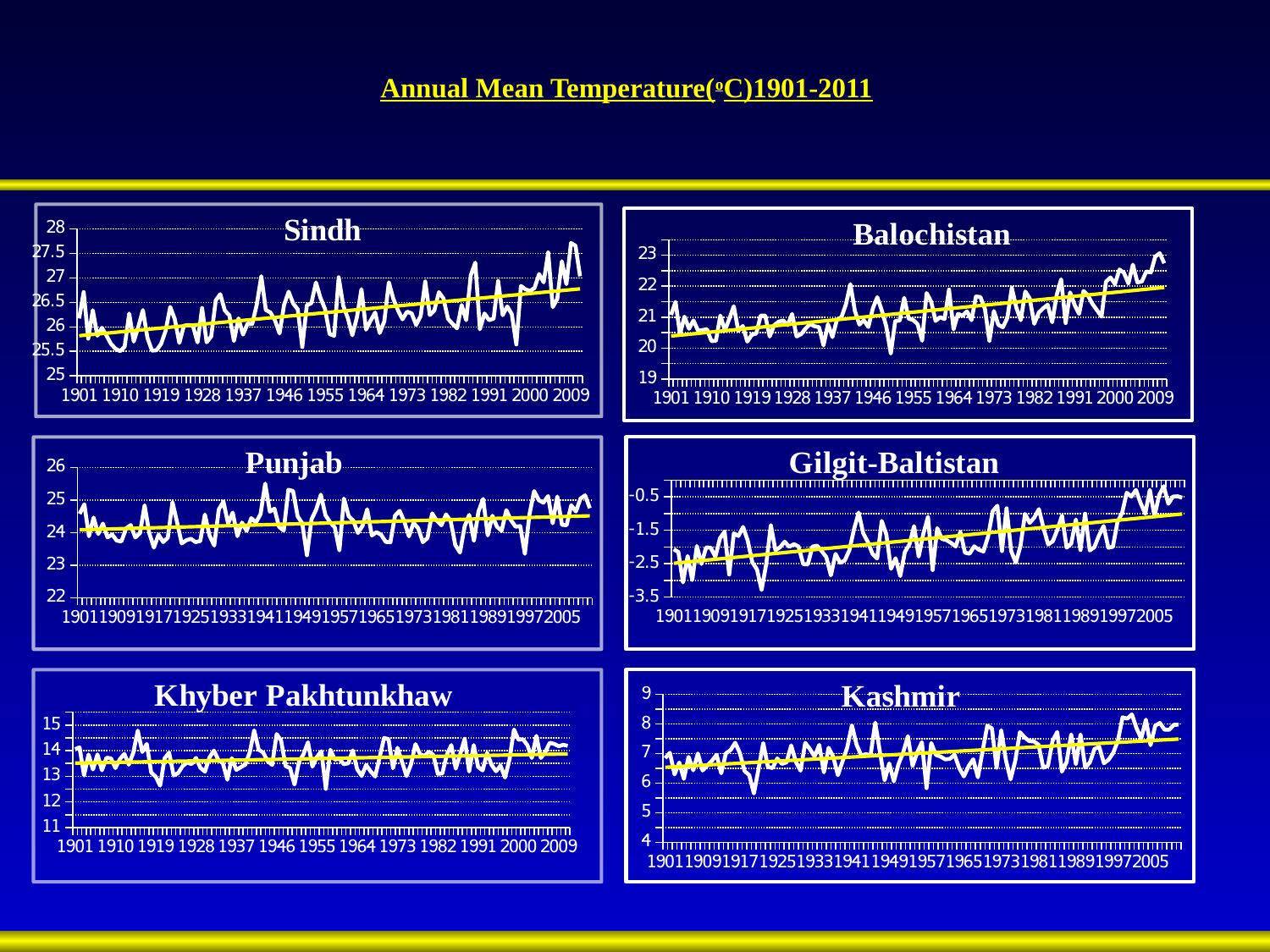

# Annual Mean Temperature(oC)1901-2011

### Chart: Sindh

| Category |  |
|---|---|
| 1901 | 26.171784210526322 |
| 1902 | 26.71022982456127 |
| 1903 | 25.75730350877184 |
| 1904 | 26.33902982456132 |
| 1905 | 25.81915438596491 |
| 1906 | 25.980405263157813 |
| 1907 | 25.82368596491229 |
| 1908 | 25.651021052631595 |
| 1909 | 25.55307192982464 |
| 1910 | 25.505264912280698 |
| 1911 | 25.59546842105271 |
| 1912 | 26.270901754385967 |
| 1913 | 25.700587719298245 |
| 1914 | 26.004098245614035 |
| 1915 | 26.34298596491229 |
| 1916 | 25.772519298245516 |
| 1917 | 25.515059649122787 |
| 1918 | 25.522801754385963 |
| 1919 | 25.65292105263159 |
| 1920 | 25.921200000000002 |
| 1921 | 26.40657368421053 |
| 1922 | 26.16082105263159 |
| 1923 | 25.672812280701663 |
| 1924 | 26.023829824561304 |
| 1925 | 26.036259649122787 |
| 1926 | 26.016963157894875 |
| 1927 | 25.681578947368415 |
| 1928 | 26.38493859649122 |
| 1929 | 25.68523859649119 |
| 1930 | 25.804387719298333 |
| 1931 | 26.53991052631579 |
| 1932 | 26.6656403508771 |
| 1933 | 26.332894736842135 |
| 1934 | 26.235391228070174 |
| 1935 | 25.7118368421052 |
| 1936 | 26.17280350877189 |
| 1937 | 25.840938596491227 |
| 1938 | 26.067982456140346 |
| 1939 | 26.05788947368423 |
| 1940 | 26.45087894736843 |
| 1941 | 27.03362456140351 |
| 1942 | 26.344596491228064 |
| 1943 | 26.29444210526306 |
| 1944 | 26.134364912280816 |
| 1945 | 25.86388596491233 |
| 1946 | 26.450145614035076 |
| 1947 | 26.71783333333329 |
| 1948 | 26.476168421052733 |
| 1949 | 26.35862105263158 |
| 1950 | 25.586996491228064 |
| 1951 | 26.443124561403486 |
| 1952 | 26.484066666666664 |
| 1953 | 26.90584736842099 |
| 1954 | 26.590210526315786 |
| 1955 | 26.36461929824559 |
| 1956 | 25.854384210526312 |
| 1957 | 25.81783333333333 |
| 1958 | 27.01169649122809 |
| 1959 | 26.431138596491227 |
| 1960 | 26.18085263157893 |
| 1961 | 25.827780701754385 |
| 1962 | 26.19386491228081 |
| 1963 | 26.76988947368421 |
| 1964 | 25.942978947368427 |
| 1965 | 26.12719298245614 |
| 1966 | 26.293857894736842 |
| 1967 | 25.87397543859662 |
| 1968 | 26.11154561403509 |
| 1969 | 26.909503508771785 |
| 1970 | 26.56842456140349 |
| 1971 | 26.338145614035092 |
| 1972 | 26.15263333333319 |
| 1973 | 26.30979649122807 |
| 1974 | 26.274992982456144 |
| 1975 | 26.03991228070169 |
| 1976 | 26.222521052631503 |
| 1977 | 26.92660526315789 |
| 1978 | 26.240785964912273 |
| 1979 | 26.33625964912281 |
| 1980 | 26.708185964912285 |
| 1981 | 26.579238596491226 |
| 1982 | 26.165936842105133 |
| 1983 | 26.060236842105102 |
| 1984 | 25.96900877192972 |
| 1985 | 26.44401403508772 |
| 1986 | 26.13465789473685 |
| 1987 | 27.049710526315717 |
| 1988 | 27.310087719298366 |
| 1989 | 25.95028596491229 |
| 1990 | 26.272663157894733 |
| 1991 | 26.13698947368423 |
| 1992 | 26.166661403508765 |
| 1993 | 26.935091228070185 |
| 1994 | 26.238156140350874 |
| 1995 | 26.417549122807017 |
| 1996 | 26.26038070175437 |
| 1997 | 25.64049824561404 |
| 1998 | 26.83596315789487 |
| 1999 | 26.766368421052707 |
| 2000 | 26.73318596491229 |
| 2001 | 26.793863157894837 |
| 2002 | 27.07762807017543 |
| 2003 | 26.907750877192903 |
| 2004 | 27.51769298245614 |
| 2005 | 26.402342105263024 |
| 2006 | 26.57222631578943 |
| 2007 | 27.339328070175426 |
| 2008 | 26.87075964912279 |
| 2009 | 27.70994210526309 |
| 2010 | 27.656143859649124 |
| 2011 | 27.03201754385964 |

### Chart: Balochistan

| Category |  |
|---|---|
| 1901 | 21.07047285714279 |
| 1902 | 21.492262857142755 |
| 1903 | 20.44988642857142 |
| 1904 | 21.015892857142852 |
| 1905 | 20.622146428571426 |
| 1906 | 20.889580714285717 |
| 1907 | 20.56767928571421 |
| 1908 | 20.5801199999999 |
| 1909 | 20.6105957142858 |
| 1910 | 20.22792142857143 |
| 1911 | 20.233037142857132 |
| 1912 | 21.048929285714205 |
| 1913 | 20.567741428571427 |
| 1914 | 20.94750142857142 |
| 1915 | 21.352076428571433 |
| 1916 | 20.55595214285714 |
| 1917 | 20.71351142857144 |
| 1918 | 20.207024285714283 |
| 1919 | 20.42856928571417 |
| 1920 | 20.471489285714206 |
| 1921 | 21.04803642857142 |
| 1922 | 21.048331428571426 |
| 1923 | 20.373631428571432 |
| 1924 | 20.738154285714288 |
| 1925 | 20.850240714285707 |
| 1926 | 20.890596428571428 |
| 1927 | 20.74291857142853 |
| 1928 | 21.10178857142857 |
| 1929 | 20.37488214285722 |
| 1930 | 20.448154285714217 |
| 1931 | 20.63184928571428 |
| 1932 | 20.777562142857146 |
| 1933 | 20.70648785714283 |
| 1934 | 20.674881428571563 |
| 1935 | 20.087262142857128 |
| 1936 | 20.77291714285715 |
| 1937 | 20.355596428571427 |
| 1938 | 20.921246428571422 |
| 1939 | 20.99690214285714 |
| 1940 | 21.408984999999987 |
| 1941 | 22.06262071428569 |
| 1942 | 21.199583571428562 |
| 1943 | 20.758626428571322 |
| 1944 | 20.902202857142722 |
| 1945 | 20.679699999999986 |
| 1946 | 21.283629999999857 |
| 1947 | 21.642795000000003 |
| 1948 | 21.215300714285707 |
| 1949 | 20.70577571428572 |
| 1950 | 19.821604285714287 |
| 1951 | 20.878391428571433 |
| 1952 | 20.886667142857142 |
| 1953 | 21.621609999999986 |
| 1954 | 20.94934714285709 |
| 1955 | 20.907919285714282 |
| 1956 | 20.767736428571354 |
| 1957 | 20.23749928571429 |
| 1958 | 21.77643214285713 |
| 1959 | 21.50154500000001 |
| 1960 | 20.87636357142857 |
| 1961 | 20.998929285714173 |
| 1962 | 20.936903571428576 |
| 1963 | 21.889939285714206 |
| 1964 | 20.602204999999987 |
| 1965 | 21.10511571428573 |
| 1966 | 21.0483942857142 |
| 1967 | 21.186187142857143 |
| 1968 | 20.901610714285717 |
| 1969 | 21.66439928571429 |
| 1970 | 21.64749928571429 |
| 1971 | 21.263276428571427 |
| 1972 | 20.226965714285807 |
| 1973 | 21.196666428571433 |
| 1974 | 20.748748571428454 |
| 1975 | 20.67267999999999 |
| 1976 | 20.972920000000002 |
| 1977 | 21.946131428571427 |
| 1978 | 21.31005785714289 |
| 1979 | 20.902502142857067 |
| 1980 | 21.826905000000068 |
| 1981 | 21.603095714285807 |
| 1982 | 20.782265000000006 |
| 1983 | 21.141664999999993 |
| 1984 | 21.28571428571415 |
| 1985 | 21.39952428571429 |
| 1986 | 20.83256142857143 |
| 1987 | 21.717027142857148 |
| 1988 | 22.22160999999991 |
| 1989 | 20.80886857142859 |
| 1990 | 21.79630857142858 |
| 1991 | 21.393095714285735 |
| 1992 | 21.102802142857147 |
| 1993 | 21.844343571428507 |
| 1994 | 21.692737857142774 |
| 1995 | 21.42446285714279 |
| 1996 | 21.220001428571436 |
| 1997 | 21.016069285714273 |
| 1998 | 22.14130785714286 |
| 1999 | 22.282859285714206 |
| 2000 | 22.069701428571424 |
| 2001 | 22.53678857142857 |
| 2002 | 22.432207857142792 |
| 2003 | 22.083634285714172 |
| 2004 | 22.694464285714293 |
| 2005 | 22.120835714285803 |
| 2006 | 22.14987714285722 |
| 2007 | 22.47279714285713 |
| 2008 | 22.441783571428473 |
| 2009 | 22.957857142857236 |
| 2010 | 23.062024285714205 |
| 2011 | 22.738801226140833 |

### Chart: Punjab

| Category |  |
|---|---|
| 1901 | 24.57837142857143 |
| 1902 | 24.86845119047619 |
| 1903 | 23.892861904761887 |
| 1904 | 24.463592857142725 |
| 1905 | 23.96051666666659 |
| 1906 | 24.277379761904754 |
| 1907 | 23.856348809523713 |
| 1908 | 23.944048809523682 |
| 1909 | 23.755057142857133 |
| 1910 | 23.73253928571416 |
| 1911 | 24.131844047619136 |
| 1912 | 24.233634523809524 |
| 1913 | 23.853570238095227 |
| 1914 | 23.98859166666663 |
| 1915 | 24.838884523809604 |
| 1916 | 23.99275833333319 |
| 1917 | 23.542461904761794 |
| 1918 | 23.939877380952392 |
| 1919 | 23.71299285714283 |
| 1920 | 23.84494166666673 |
| 1921 | 24.935521428571427 |
| 1922 | 24.323307142857146 |
| 1923 | 23.668554761904765 |
| 1924 | 23.768653571428473 |
| 1925 | 23.8140880952382 |
| 1926 | 23.712107142857143 |
| 1927 | 23.744845238095227 |
| 1928 | 24.55684523809524 |
| 1929 | 23.91667142857143 |
| 1930 | 23.606641666666665 |
| 1931 | 24.712103571428507 |
| 1932 | 24.95237857142853 |
| 1933 | 24.279463095238093 |
| 1934 | 24.6168630952382 |
| 1935 | 23.89364642857143 |
| 1936 | 24.311407142857195 |
| 1937 | 24.05486904761913 |
| 1938 | 24.44603214285709 |
| 1939 | 24.31011666666669 |
| 1940 | 24.56636666666666 |
| 1941 | 25.502871428571435 |
| 1942 | 24.644742857142766 |
| 1943 | 24.73481547619057 |
| 1944 | 24.178072619047633 |
| 1945 | 24.06696666666669 |
| 1946 | 25.31557619047619 |
| 1947 | 25.27817380952369 |
| 1948 | 24.50119047619049 |
| 1949 | 24.290083333333204 |
| 1950 | 23.308139285714194 |
| 1951 | 24.41071785714279 |
| 1952 | 24.71101428571429 |
| 1953 | 25.164582142857142 |
| 1954 | 24.539080952380953 |
| 1955 | 24.317561904761902 |
| 1956 | 24.167361904761886 |
| 1957 | 23.45654999999988 |
| 1958 | 25.045334523809522 |
| 1959 | 24.503667857142826 |
| 1960 | 24.36964166666667 |
| 1961 | 23.98978095238085 |
| 1962 | 24.21458809523813 |
| 1963 | 24.71785238095239 |
| 1964 | 23.914680952380927 |
| 1965 | 24.017161904761906 |
| 1966 | 23.936504761904764 |
| 1967 | 23.71775952380953 |
| 1968 | 23.706249999999887 |
| 1969 | 24.52639404761905 |
| 1970 | 24.66924523809523 |
| 1971 | 24.33640833333329 |
| 1972 | 23.88780000000003 |
| 1973 | 24.302478571428576 |
| 1974 | 24.13383690476189 |
| 1975 | 23.710216666666664 |
| 1976 | 23.838589285714217 |
| 1977 | 24.59126666666669 |
| 1978 | 24.37063095238089 |
| 1979 | 24.227479761904764 |
| 1980 | 24.561809523809533 |
| 1981 | 24.353570238095227 |
| 1982 | 23.622221428571425 |
| 1983 | 23.392360714285733 |
| 1984 | 24.186905952380958 |
| 1985 | 24.546226190476183 |
| 1986 | 23.750496428571427 |
| 1987 | 24.651290476190535 |
| 1988 | 25.03353571428573 |
| 1989 | 23.914482142857146 |
| 1990 | 24.519246428571428 |
| 1991 | 24.176782142857142 |
| 1992 | 24.060316666666672 |
| 1993 | 24.69315476190484 |
| 1994 | 24.38452261904762 |
| 1995 | 24.183338095238103 |
| 1996 | 24.202085714285715 |
| 1997 | 23.35197738095239 |
| 1998 | 24.56280119047619 |
| 1999 | 25.27787261904763 |
| 2000 | 24.997121428571436 |
| 2001 | 24.91816190476182 |
| 2002 | 25.121727380952372 |
| 2003 | 24.286805952380927 |
| 2004 | 25.10853095238089 |
| 2005 | 24.241269047619053 |
| 2006 | 24.22787857142859 |
| 2007 | 24.840078571428577 |
| 2008 | 24.650896428571503 |
| 2009 | 25.045141666666673 |
| 2010 | 25.14434166666669 |
| 2011 | 24.74940595238093 |

### Chart: Gilgit-Baltistan

| Category |  |
|---|---|
| 1901 | -2.0709591212121197 |
| 1902 | -2.15378787878789 |
| 1903 | -3.0626264636363643 |
| 1904 | -2.2727273030303032 |
| 1905 | -2.9916670606060607 |
| 1906 | -1.9752527978787922 |
| 1907 | -2.508838393939394 |
| 1908 | -2.013636515151515 |
| 1909 | -2.025504878787888 |
| 1910 | -2.2974743545454612 |
| 1911 | -1.74217090909091 |
| 1912 | -1.544444475757576 |
| 1913 | -2.827272312121212 |
| 1914 | -1.594697151515152 |
| 1915 | -1.6722216969696928 |
| 1916 | -1.4027785757575757 |
| 1917 | -1.8073233333333332 |
| 1918 | -2.459091606060606 |
| 1919 | -2.67474755757576 |
| 1920 | -3.2853538484848492 |
| 1921 | -2.5098484545454527 |
| 1922 | -1.3462130606060663 |
| 1923 | -2.0992425151515137 |
| 1924 | -2.008838151515152 |
| 1925 | -1.8424240606060607 |
| 1926 | -1.997222212121212 |
| 1927 | -1.916666687878788 |
| 1928 | -1.989646333333334 |
| 1929 | -2.5148992818181797 |
| 1930 | -2.523737787878801 |
| 1931 | -1.9906571727272813 |
| 1932 | -1.9618691818181822 |
| 1933 | -2.1262621112121187 |
| 1934 | -2.304545757575758 |
| 1935 | -2.8510104242424177 |
| 1936 | -2.2111111 |
| 1937 | -2.4755046363636364 |
| 1938 | -2.4040402818181787 |
| 1939 | -2.0969694151515137 |
| 1940 | -1.4679284848484806 |
| 1941 | -0.9724748484848508 |
| 1942 | -1.5924238575757574 |
| 1943 | -1.8542932536363637 |
| 1944 | -2.2075750303030306 |
| 1945 | -2.346969666666667 |
| 1946 | -1.2224748484848478 |
| 1947 | -1.628787393939394 |
| 1948 | -2.6555563333333327 |
| 1949 | -2.3409096060606065 |
| 1950 | -2.8709594151515128 |
| 1951 | -2.153788090909091 |
| 1952 | -1.919443838484849 |
| 1953 | -1.3780304848484861 |
| 1954 | -2.2886358787878884 |
| 1955 | -1.6047984757575757 |
| 1956 | -1.0992419090909091 |
| 1957 | -2.6898989909090907 |
| 1958 | -1.4368685666666667 |
| 1959 | -1.7590902939393862 |
| 1960 | -1.796716687878788 |
| 1961 | -1.880555181818187 |
| 1962 | -1.9868683939393936 |
| 1963 | -1.5510096969696905 |
| 1964 | -2.171717393939394 |
| 1965 | -2.201009606060606 |
| 1966 | -1.9830811303030353 |
| 1967 | -2.085607303030303 |
| 1968 | -2.1358584545454447 |
| 1969 | -1.6873733221212162 |
| 1970 | -0.9343430303030329 |
| 1971 | -0.7654039393939397 |
| 1972 | -2.122980393939393 |
| 1973 | -0.8444442424242427 |
| 1974 | -2.1252519393939378 |
| 1975 | -2.472727293939394 |
| 1976 | -1.97777799 |
| 1977 | -1.0161621212121221 |
| 1978 | -1.2813130303030305 |
| 1979 | -1.1212121212121258 |
| 1980 | -0.8704553636363637 |
| 1981 | -1.4388899999999998 |
| 1982 | -1.9280299999999997 |
| 1983 | -1.8323232112121173 |
| 1984 | -1.484342727272728 |
| 1985 | -1.0638889999999999 |
| 1986 | -2.022727363636365 |
| 1987 | -1.9020193121212123 |
| 1988 | -1.1800510000000044 |
| 1989 | -2.0924244545454544 |
| 1990 | -1.005050303030303 |
| 1991 | -2.104293333333333 |
| 1992 | -2.006817878787879 |
| 1993 | -1.6510106969696958 |
| 1994 | -1.372980787878788 |
| 1995 | -2.0239892727272855 |
| 1996 | -1.9969687666666711 |
| 1997 | -1.2487369696969701 |
| 1998 | -0.9770206969697 |
| 1999 | -0.379040696969699 |
| 2000 | -0.4914141515151524 |
| 2001 | -0.2957072121212119 |
| 2002 | -0.6866168787878787 |
| 2003 | -1.0083332121212119 |
| 2004 | -0.29267636363636484 |
| 2005 | -1.0851006969696924 |
| 2006 | -0.45631333333333335 |
| 2007 | -0.18308009090909091 |
| 2008 | -0.7065655454545454 |
| 2009 | -0.49444506060606086 |
| 2010 | -0.48535333333333347 |
| 2011 | -0.5252526060606061 |

### Chart: Khyber Pakhtunkhaw

| Category |  |
|---|---|
| 1901 | 14.053878132558138 |
| 1902 | 14.129651488372058 |
| 1903 | 13.033718604651122 |
| 1904 | 13.851545961162786 |
| 1905 | 13.268803953488371 |
| 1906 | 13.854065744186046 |
| 1907 | 13.233916046511618 |
| 1908 | 13.727327674418548 |
| 1909 | 13.700000534883722 |
| 1910 | 13.320348837209341 |
| 1911 | 13.668799225581402 |
| 1912 | 13.876934023255822 |
| 1913 | 13.453679465116284 |
| 1914 | 13.920732465116277 |
| 1915 | 14.784495425581396 |
| 1916 | 13.949611000000003 |
| 1917 | 14.26414611627907 |
| 1918 | 13.149417674418606 |
| 1919 | 12.985078534883726 |
| 1920 | 12.635273488372043 |
| 1921 | 13.703102790697669 |
| 1922 | 13.923836674418657 |
| 1923 | 13.031394953488377 |
| 1924 | 13.12480541860465 |
| 1925 | 13.393404262790726 |
| 1926 | 13.544770325581393 |
| 1927 | 13.473455202325626 |
| 1928 | 13.717047674418602 |
| 1929 | 13.327329139534868 |
| 1930 | 13.18352853488372 |
| 1931 | 13.732752325581394 |
| 1932 | 14.007557527209352 |
| 1933 | 13.631782318604674 |
| 1934 | 13.51472744186043 |
| 1935 | 12.864925744186046 |
| 1936 | 13.70678534883722 |
| 1937 | 13.24961341860465 |
| 1938 | 13.353881232558182 |
| 1939 | 13.454453186046512 |
| 1940 | 13.932755255813976 |
| 1941 | 14.795155581395349 |
| 1942 | 14.03875830232554 |
| 1943 | 13.926937139534878 |
| 1944 | 13.5906958139535 |
| 1945 | 13.44418239534885 |
| 1946 | 14.647675348837208 |
| 1947 | 14.396318627906973 |
| 1948 | 13.399226046511624 |
| 1949 | 13.322089139534935 |
| 1950 | 12.67829611627907 |
| 1951 | 13.571321023255761 |
| 1952 | 13.855426202325669 |
| 1953 | 14.328104255813956 |
| 1954 | 13.378105418604656 |
| 1955 | 13.759306511627972 |
| 1956 | 13.97926806976745 |
| 1957 | 12.510276418604656 |
| 1958 | 14.035462627907027 |
| 1959 | 13.649995279069772 |
| 1960 | 13.689346813953502 |
| 1961 | 13.472480395348914 |
| 1962 | 13.50833634883722 |
| 1963 | 14.009111465116268 |
| 1964 | 13.276169465116281 |
| 1965 | 13.013173883720931 |
| 1966 | 13.443216209302324 |
| 1967 | 13.191858534883721 |
| 1968 | 12.989336046511626 |
| 1969 | 13.746702558139534 |
| 1970 | 14.500000162790688 |
| 1971 | 14.440120232558133 |
| 1972 | 13.312595418604715 |
| 1973 | 14.112599295348891 |
| 1974 | 13.568214651162792 |
| 1975 | 13.009299232558154 |
| 1976 | 13.462013169767452 |
| 1977 | 14.256009465116282 |
| 1978 | 13.868599930232556 |
| 1979 | 13.79515458139535 |
| 1980 | 13.965310767441858 |
| 1981 | 13.83003488372098 |
| 1982 | 13.095154953488418 |
| 1983 | 13.112397355813954 |
| 1984 | 13.841861162790636 |
| 1985 | 14.218607458139518 |
| 1986 | 13.298839388372093 |
| 1987 | 13.86646883720938 |
| 1988 | 14.468217348837209 |
| 1989 | 13.187395813953492 |
| 1990 | 14.217829681395308 |
| 1991 | 13.361816116279076 |
| 1992 | 13.227915209302328 |
| 1993 | 13.915499837209406 |
| 1994 | 13.44379774418605 |
| 1995 | 13.195349697674416 |
| 1996 | 13.416090232558156 |
| 1997 | 12.951546511628 |
| 1998 | 13.6532903255814 |
| 1999 | 14.825189913953523 |
| 2000 | 14.427710860465114 |
| 2001 | 14.448059465116268 |
| 2002 | 14.213954651162792 |
| 2003 | 13.71492497674418 |
| 2004 | 14.576355039534878 |
| 2005 | 13.712983883720929 |
| 2006 | 13.958334348837226 |
| 2007 | 14.307559930232557 |
| 2008 | 14.264536527907035 |
| 2009 | 14.171320783720892 |
| 2010 | 14.228875116279037 |
| 211 | 14.186440162790701 |

### Chart: Kashmir

| Category |  |
|---|---|
| 1901 | 6.8424962999999845 |
| 1902 | 7.025007700000001 |
| 1903 | 6.2925009999999855 |
| 1904 | 6.69750299999998 |
| 1905 | 6.1425039999999855 |
| 1906 | 6.8883277 |
| 1907 | 6.43332970000003 |
| 1908 | 7.000004000000001 |
| 1909 | 6.4258263000000015 |
| 1910 | 6.591667300000013 |
| 1911 | 6.751667299999999 |
| 1912 | 6.956667000000021 |
| 1913 | 6.331667299999999 |
| 1914 | 7.0058370000000005 |
| 1915 | 7.11750729999997 |
| 1916 | 7.364167299999977 |
| 1917 | 7.013329000000002 |
| 1918 | 6.409173699999999 |
| 1919 | 6.267503700000001 |
| 1920 | 5.6499959999999945 |
| 1921 | 6.4891707 |
| 1922 | 7.3533362999999845 |
| 1923 | 6.5474999999999985 |
| 1924 | 6.509176330000001 |
| 1925 | 6.8358277 |
| 1926 | 6.648333000000001 |
| 1927 | 6.701670700000019 |
| 1928 | 7.270833600000001 |
| 1929 | 6.716659300000003 |
| 1930 | 6.421666999999999 |
| 1931 | 7.363326700000002 |
| 1932 | 7.150009700000001 |
| 1933 | 6.898321 |
| 1934 | 7.2925025999999855 |
| 1935 | 6.366669999999999 |
| 1936 | 7.1958196999999835 |
| 1937 | 6.892506999999978 |
| 1938 | 6.268337300000001 |
| 1939 | 6.735830000000002 |
| 1940 | 7.200833000000001 |
| 1941 | 7.953332999999998 |
| 1942 | 7.299162000000012 |
| 1943 | 6.933332999999999 |
| 1944 | 6.979173000000021 |
| 1945 | 6.932503699999998 |
| 1946 | 8.0408357 |
| 1947 | 7.0608266999999945 |
| 1948 | 6.0933362999999945 |
| 1949 | 6.6666673 |
| 1950 | 6.060835999999978 |
| 1951 | 6.645826299999981 |
| 1952 | 7.0358272999999985 |
| 1953 | 7.5874977 |
| 1954 | 6.5800006699999845 |
| 1955 | 7.0341700000000005 |
| 1956 | 7.3841669999999855 |
| 1957 | 5.8291662999999945 |
| 1958 | 7.354166699999983 |
| 1959 | 6.954163700000001 |
| 1960 | 6.8958332999999845 |
| 1961 | 6.802490000000001 |
| 1962 | 6.820000299999979 |
| 1963 | 6.961670699999999 |
| 1964 | 6.50916333 |
| 1965 | 6.226662700000021 |
| 1966 | 6.5683389999999955 |
| 1967 | 6.804992700000001 |
| 1968 | 6.197502299999978 |
| 1969 | 7.0725039999999995 |
| 1970 | 7.935005999999999 |
| 1971 | 7.852506299999977 |
| 1972 | 6.518337669999981 |
| 1973 | 7.786670000000012 |
| 1974 | 6.779998999999999 |
| 1975 | 6.1266656999999975 |
| 1976 | 6.743336000000001 |
| 1977 | 7.721677299999998 |
| 1978 | 7.5474976999999965 |
| 1979 | 7.420826000000001 |
| 1980 | 7.408332700000003 |
| 1981 | 7.2974997 |
| 1982 | 6.5216559999999975 |
| 1983 | 6.576659700000025 |
| 1984 | 7.4291602999999995 |
| 1985 | 7.7283266999999976 |
| 1986 | 6.3875029999999855 |
| 1987 | 6.7075070000000006 |
| 1988 | 7.6433293 |
| 1989 | 6.638327000000001 |
| 1990 | 7.644159699999981 |
| 1991 | 6.524167669999971 |
| 1992 | 6.700841 |
| 1993 | 7.156673700000003 |
| 1994 | 7.227503599999983 |
| 1995 | 6.6725007000000005 |
| 1996 | 6.7900033 |
| 1997 | 7.0200070000000006 |
| 1998 | 7.431656300000018 |
| 1999 | 8.223332999999998 |
| 2000 | 8.179167000000001 |
| 2001 | 8.321660000000001 |
| 2002 | 7.854156999999973 |
| 2003 | 7.503340300000001 |
| 2004 | 8.143332999999998 |
| 2005 | 7.2833327 |
| 2006 | 7.94084370000002 |
| 2007 | 8.033323699999999 |
| 2008 | 7.806663700000024 |
| 2009 | 7.802489669999974 |
| 2010 | 7.971671000000022 |
| 2011 | 7.975833700000012 |